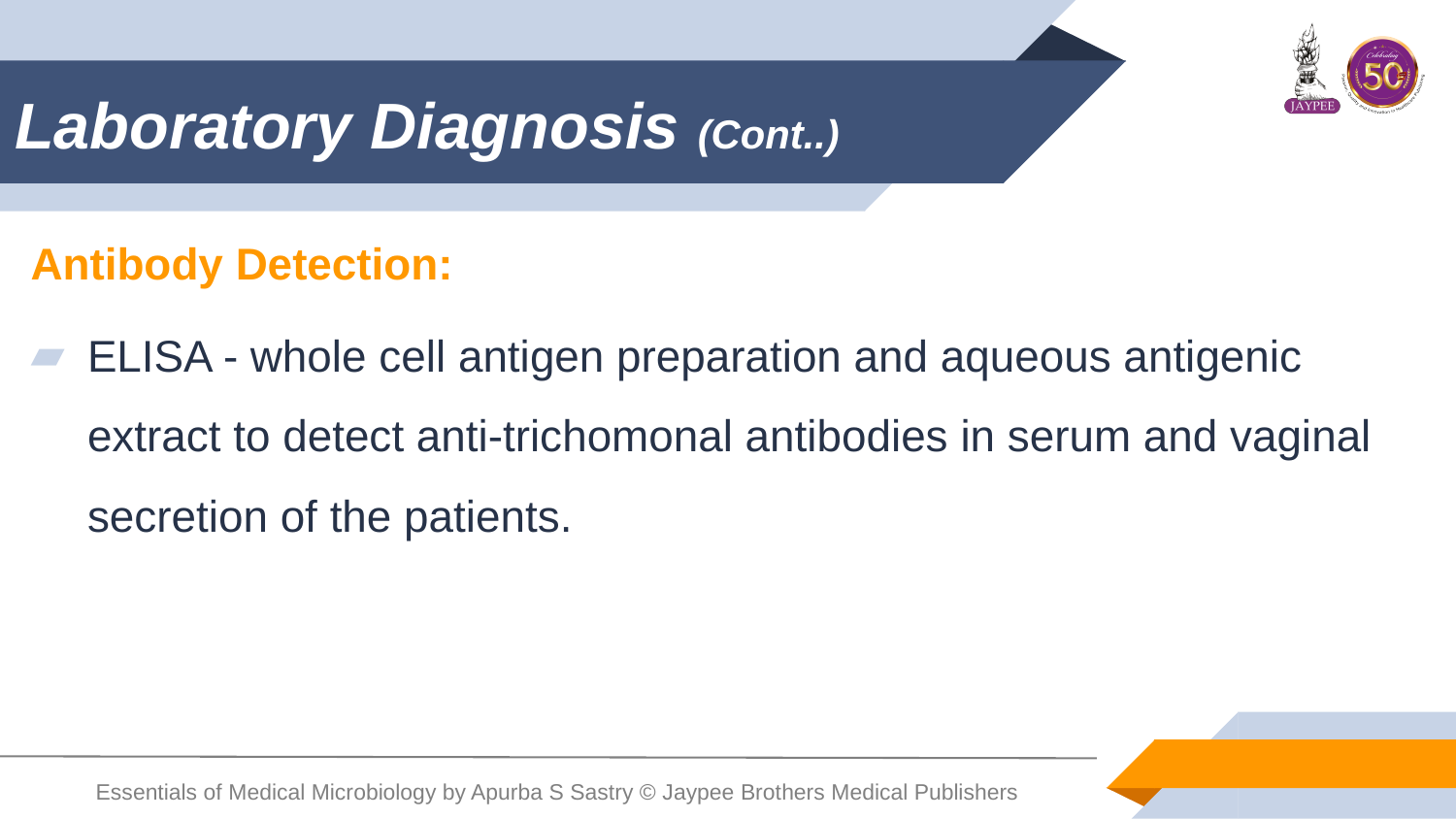

# Laboratory Diagnosis (Cont..)
Antibody Detection:
ELISA - whole cell antigen preparation and aqueous antigenic extract to detect anti-trichomonal antibodies in serum and vaginal secretion of the patients.